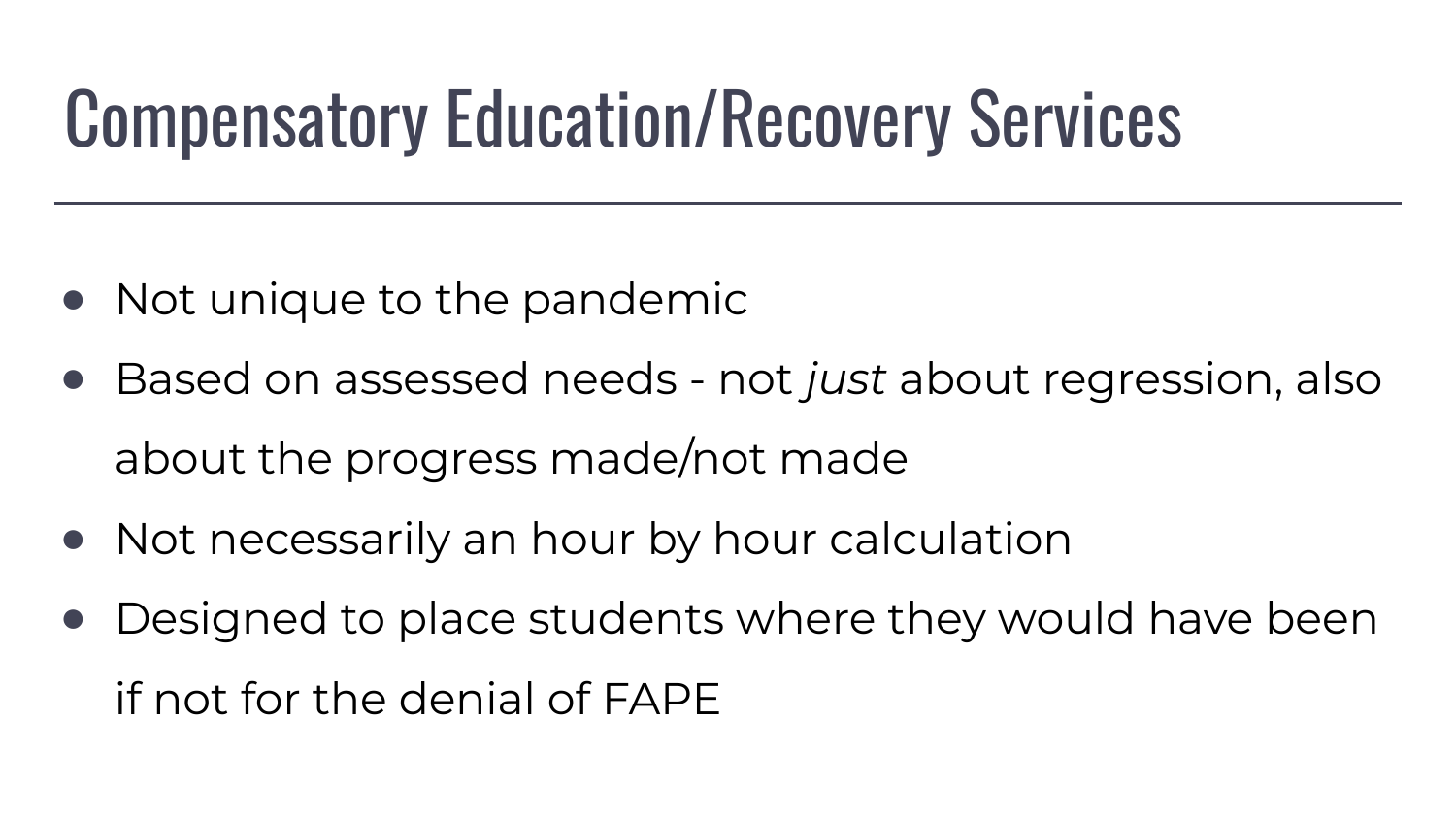

# Compensatory Education/Recovery Services
Not unique to the pandemic
Based on assessed needs - not just about regression, also about the progress made/not made
Not necessarily an hour by hour calculation
Designed to place students where they would have been if not for the denial of FAPE